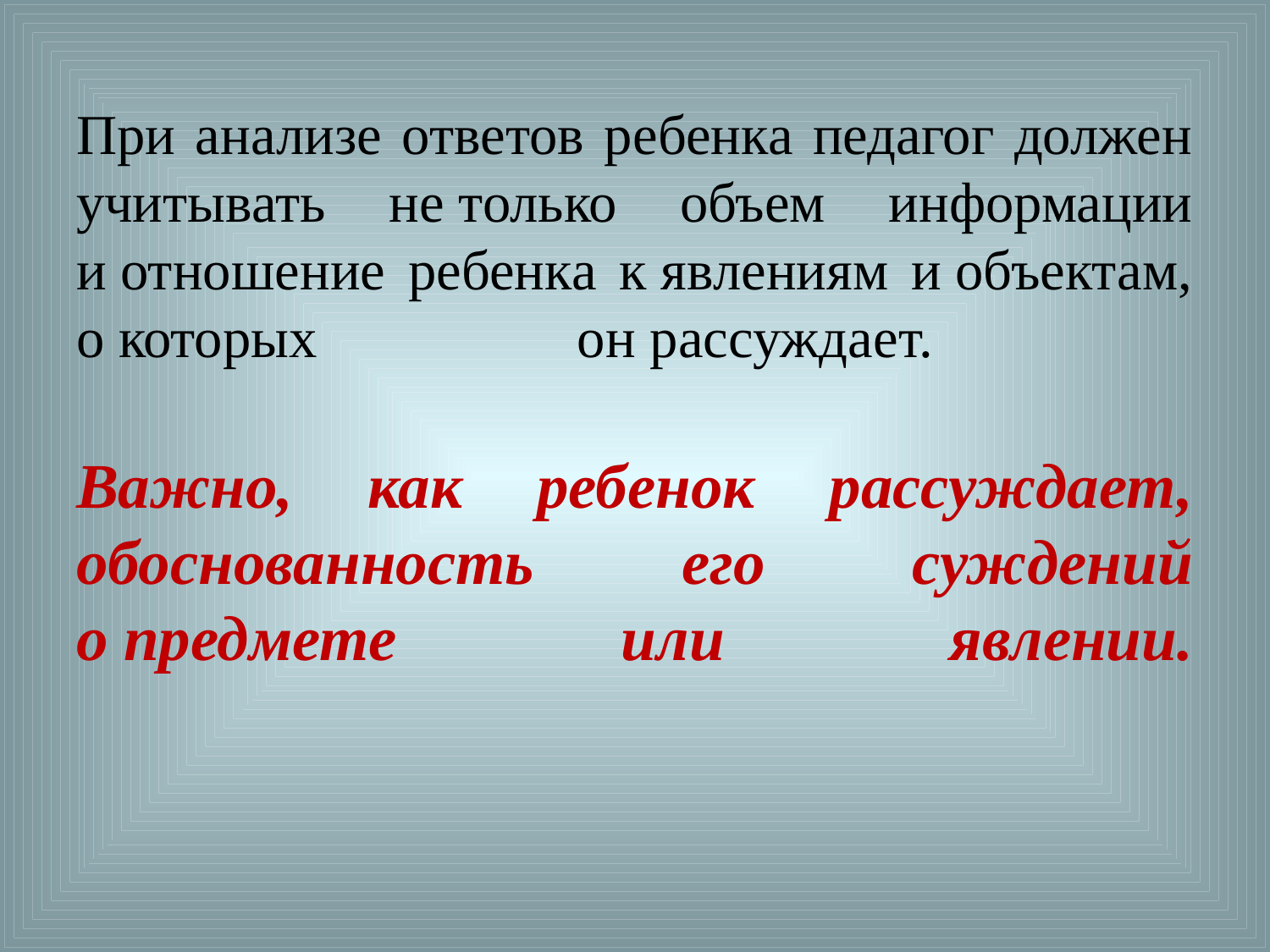

# При анализе ответов ребенка педагог должен учитывать не только объем информации и отношение ребенка к явлениям и объектам, о которых он рассуждает. Важно, как ребенок рассуждает, обоснованность его суждений о предмете или явлении.